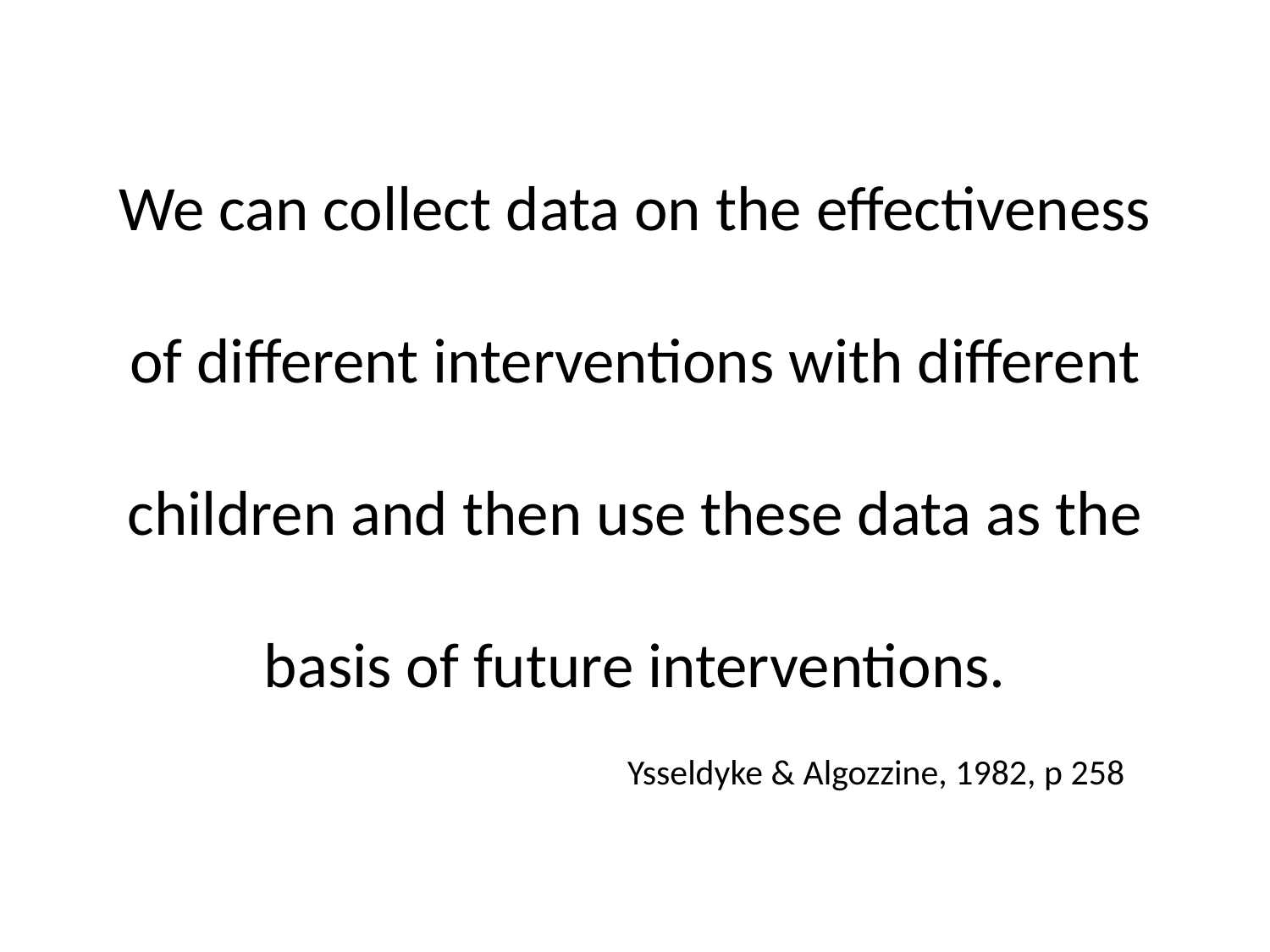

# We can collect data on the effectiveness of different interventions with different children and then use these data as the basis of future interventions.
                                                            Ysseldyke & Algozzine, 1982, p 258